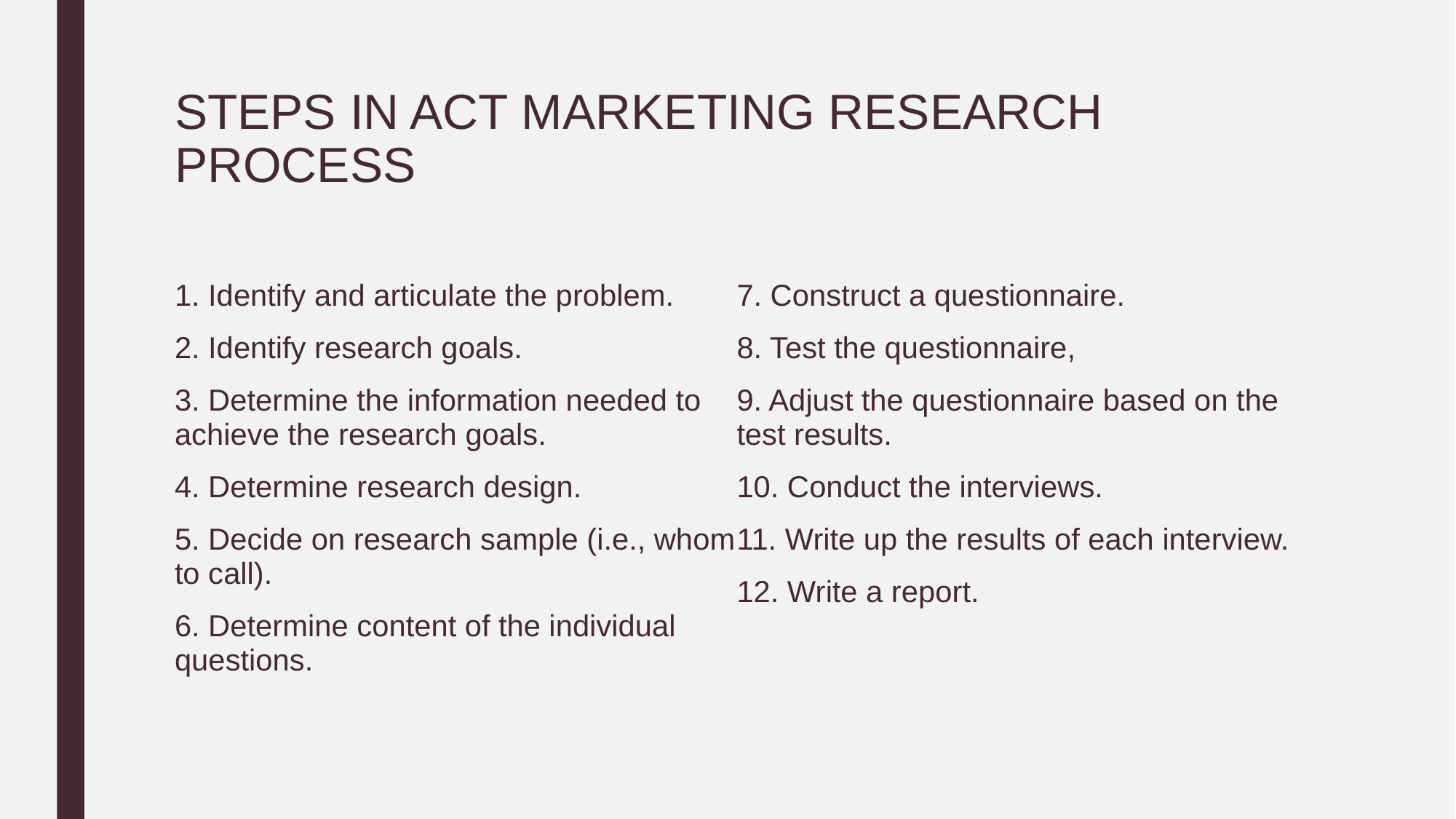

# STEPS IN ACT MARKETING RESEARCH PROCESS
1. Identify and articulate the problem.
2. Identify research goals.
3. Determine the information needed to achieve the research goals.
4. Determine research design.
5. Decide on research sample (i.e., whom to call).
6. Determine content of the individual questions.
7. Construct a questionnaire.
8. Test the questionnaire,
9. Adjust the questionnaire based on the test results.
10. Conduct the interviews.
11. Write up the results of each interview.
12. Write a report.